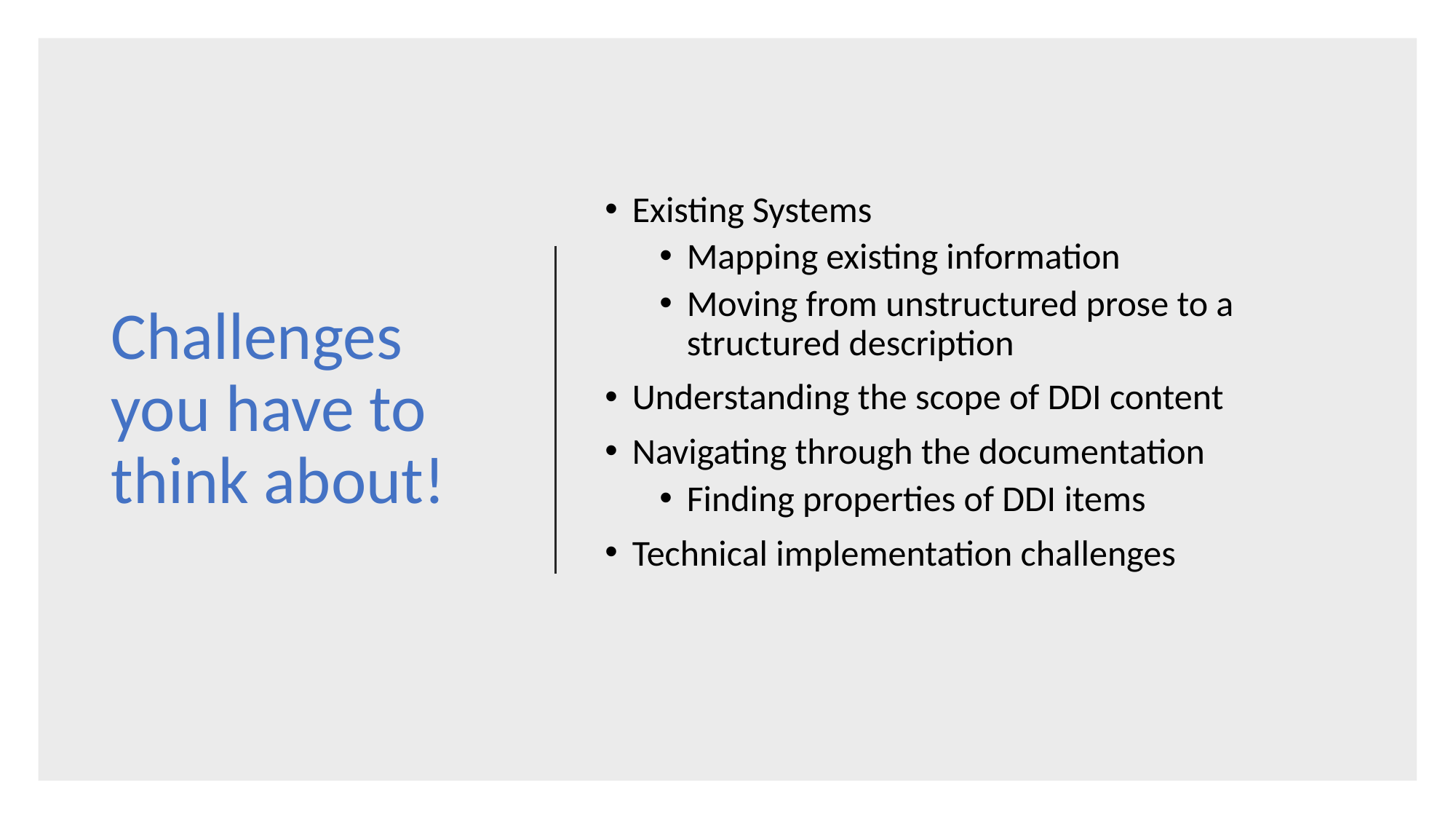

# Challenges you have to think about!
Existing Systems
Mapping existing information
Moving from unstructured prose to a structured description
Understanding the scope of DDI content
Navigating through the documentation
Finding properties of DDI items
Technical implementation challenges